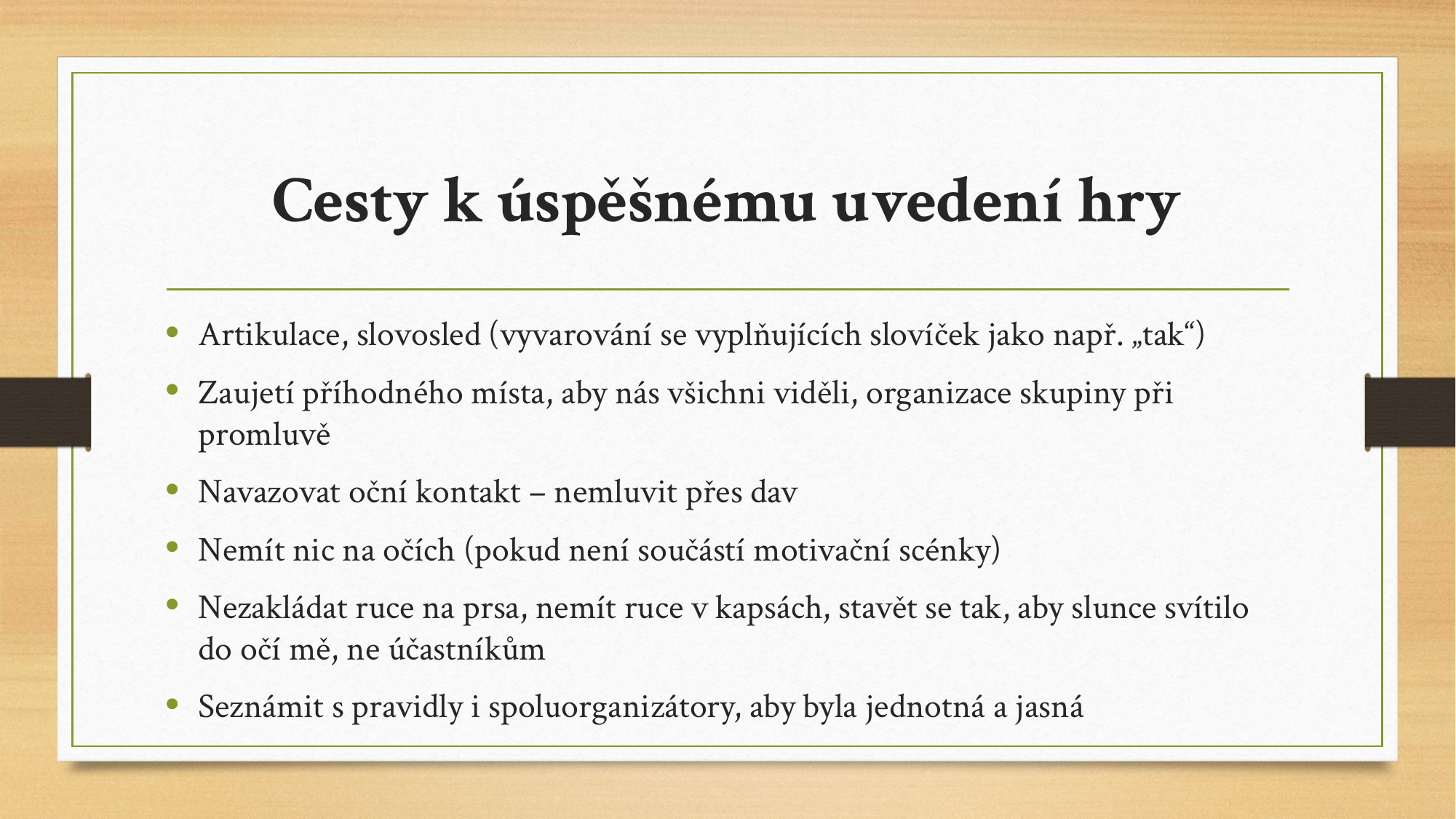

# Cesty k úspěšnému uvedení hry
Artikulace, slovosled (vyvarování se vyplňujících slovíček jako např. „tak“)
Zaujetí příhodného místa, aby nás všichni viděli, organizace skupiny při promluvě
Navazovat oční kontakt – nemluvit přes dav
Nemít nic na očích (pokud není součástí motivační scénky)
Nezakládat ruce na prsa, nemít ruce v kapsách, stavět se tak, aby slunce svítilo do očí mě, ne účastníkům
Seznámit s pravidly i spoluorganizátory, aby byla jednotná a jasná